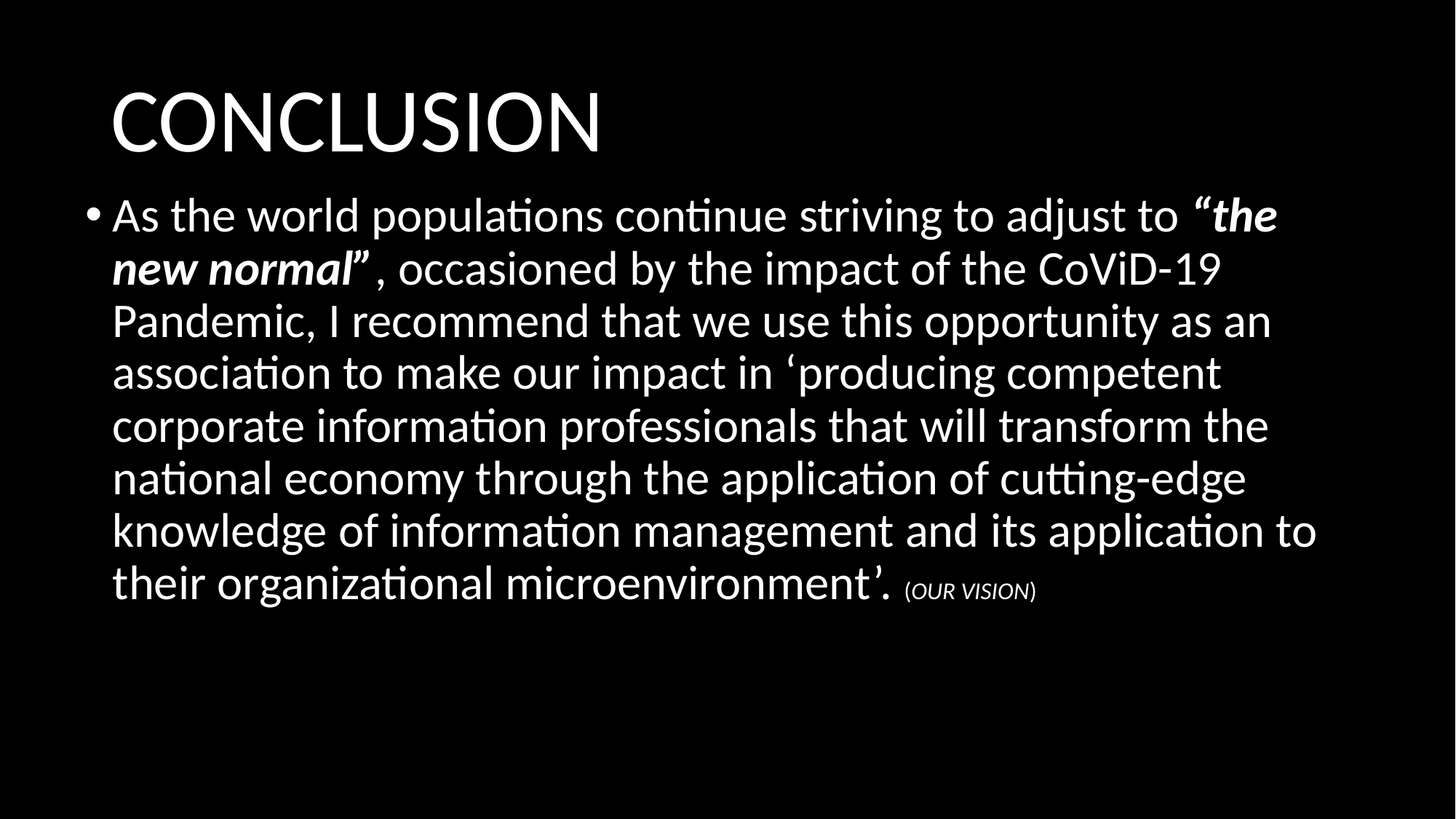

# CONCLUSION
As the world populations continue striving to adjust to “the new normal”, occasioned by the impact of the CoViD-19 Pandemic, I recommend that we use this opportunity as an  association to make our impact in ‘producing competent corporate information professionals that will transform the national economy through the application of cutting-edge knowledge of information management and its application to their organizational microenvironment’. (OUR VISION)